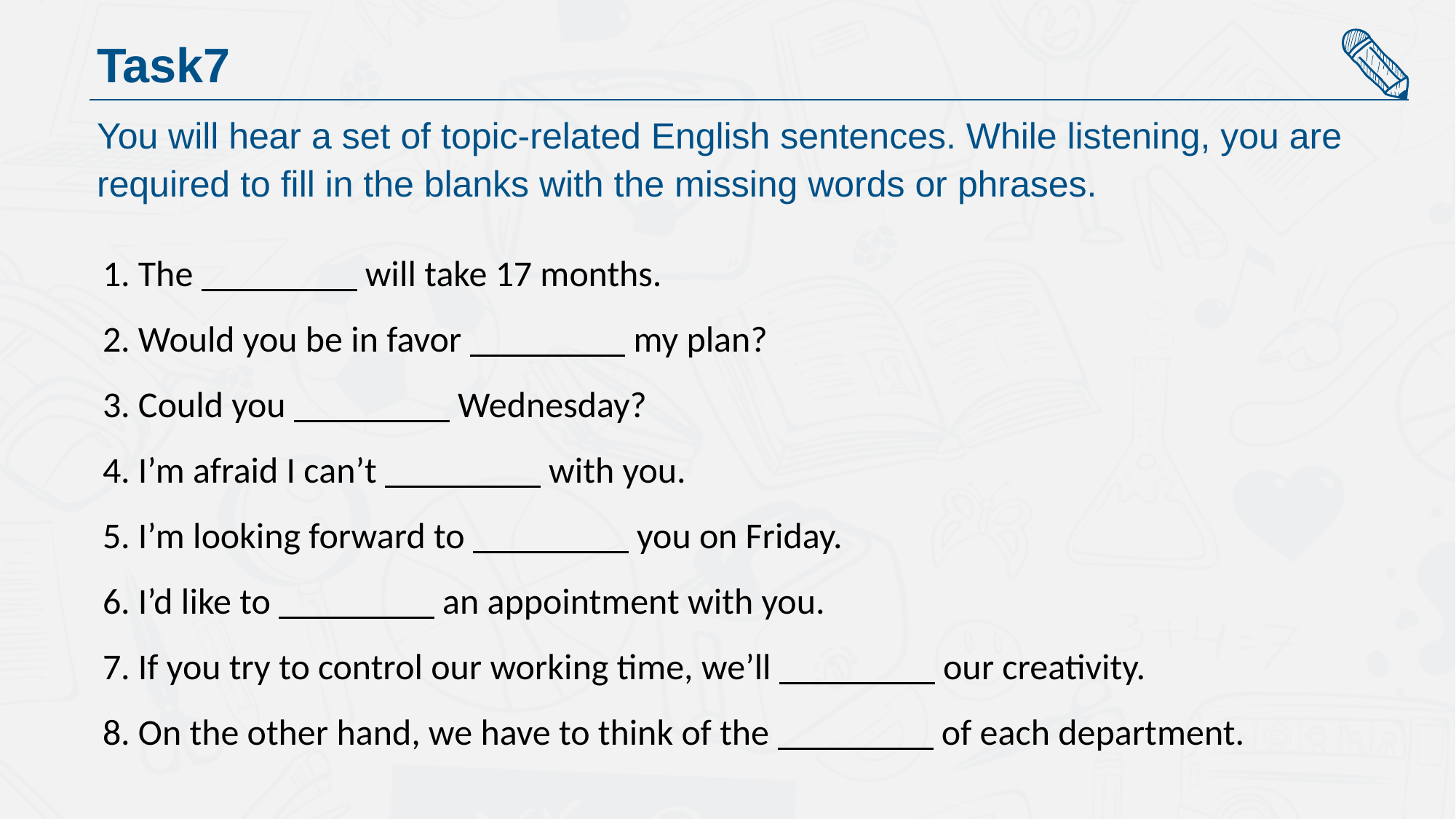

Task7
You will hear a set of topic-related English sentences. While listening, you are required to fill in the blanks with the missing words or phrases.
1. The                     will take 17 months.
2. Would you be in favor                     my plan?
3. Could you                     Wednesday?
4. I’m afraid I can’t                     with you.
5. I’m looking forward to                     you on Friday.
6. I’d like to                     an appointment with you.
7. If you try to control our working time, we’ll                     our creativity.
8. On the other hand, we have to think of the                     of each department.